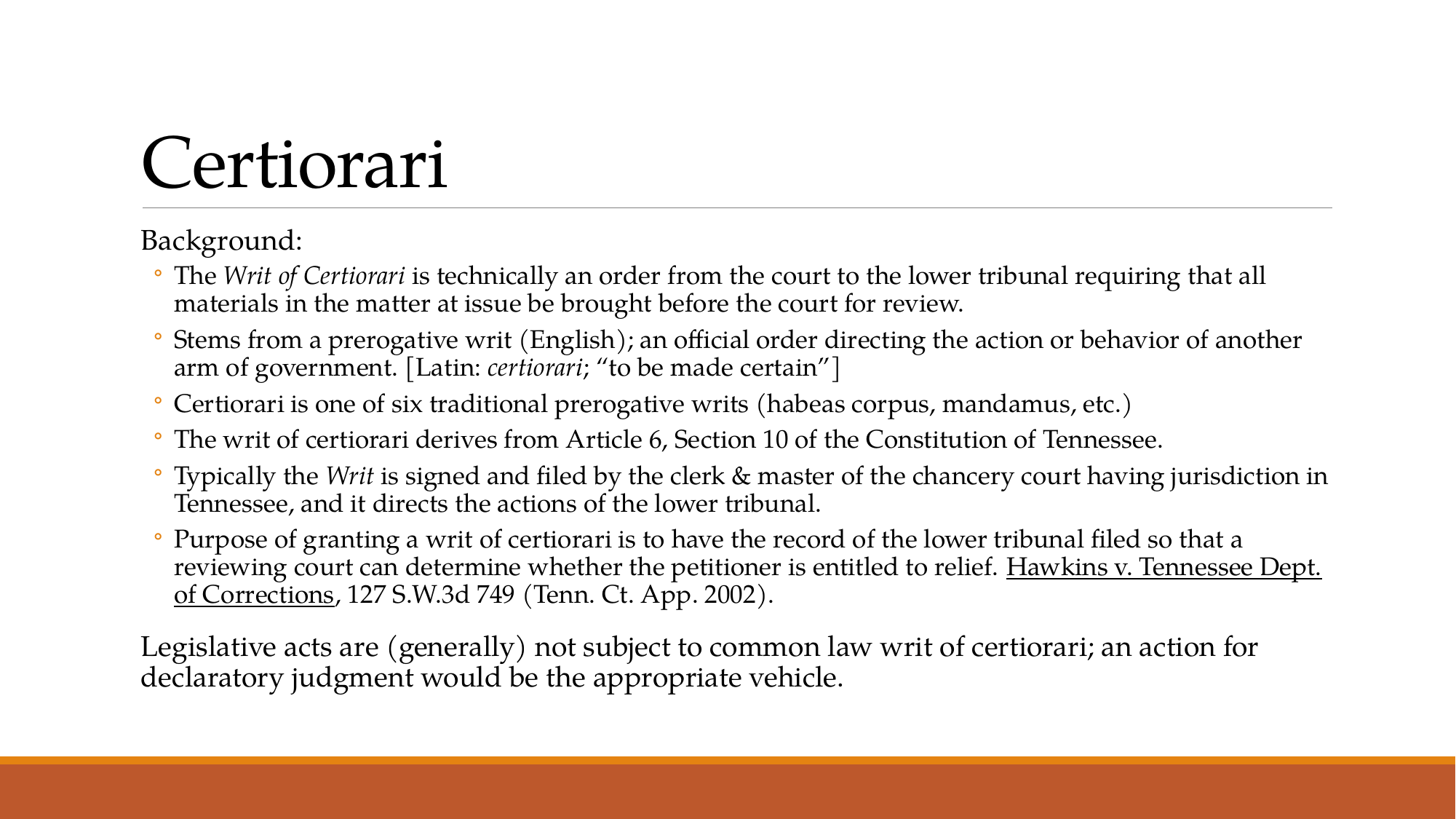

# Certiorari
Background:
The Writ of Certiorari is technically an order from the court to the lower tribunal requiring that all materials in the matter at issue be brought before the court for review.
Stems from a prerogative writ (English); an official order directing the action or behavior of another arm of government. [Latin: certiorari; “to be made certain”]
Certiorari is one of six traditional prerogative writs (habeas corpus, mandamus, etc.)
The writ of certiorari derives from Article 6, Section 10 of the Constitution of Tennessee.
Typically the Writ is signed and filed by the clerk & master of the chancery court having jurisdiction in Tennessee, and it directs the actions of the lower tribunal.
Purpose of granting a writ of certiorari is to have the record of the lower tribunal filed so that a reviewing court can determine whether the petitioner is entitled to relief. Hawkins v. Tennessee Dept. of Corrections, 127 S.W.3d 749 (Tenn. Ct. App. 2002).
Legislative acts are (generally) not subject to common law writ of certiorari; an action for declaratory judgment would be the appropriate vehicle.